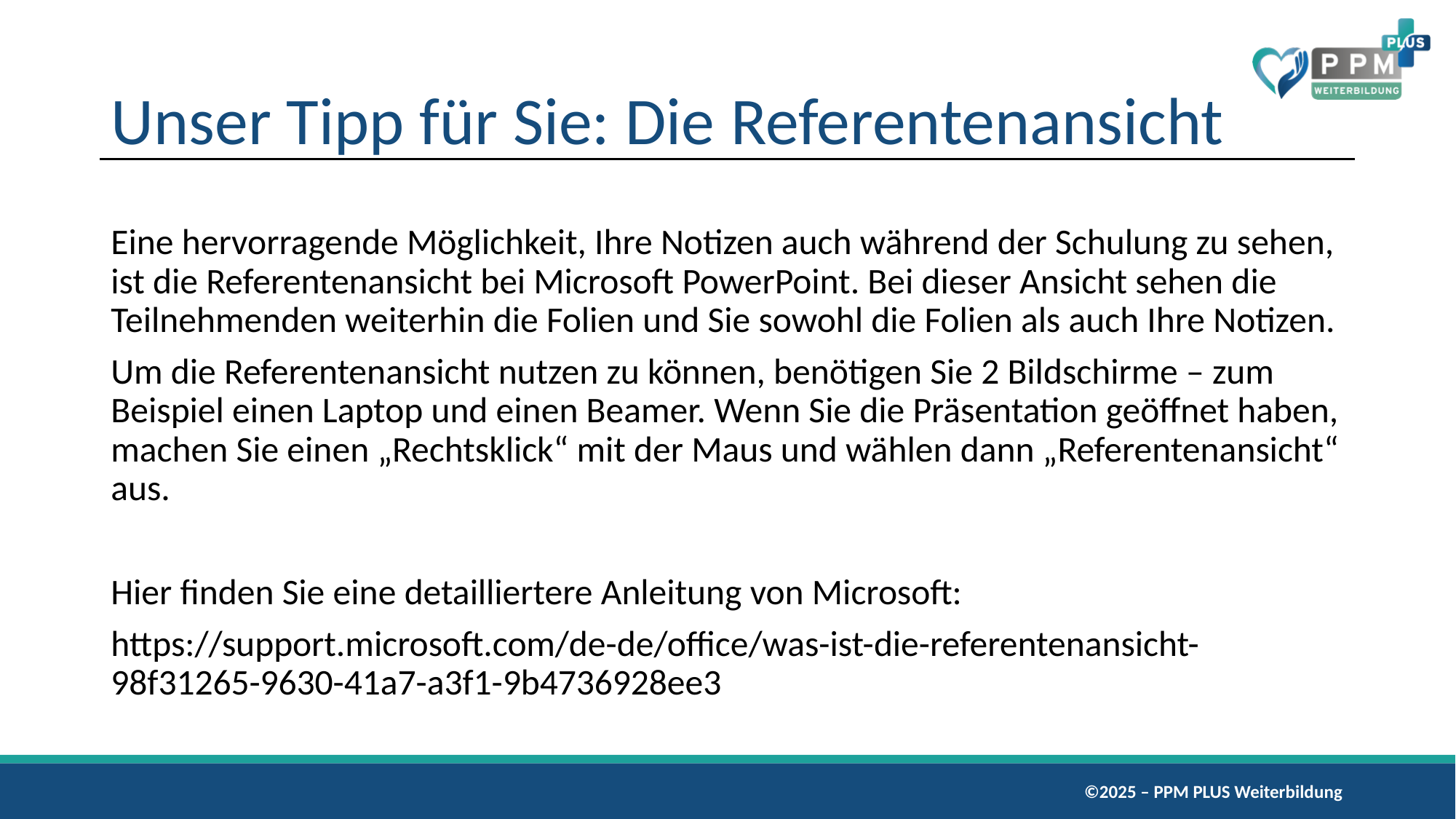

# Unser Tipp für Sie: Die Referentenansicht
Eine hervorragende Möglichkeit, Ihre Notizen auch während der Schulung zu sehen, ist die Referentenansicht bei Microsoft PowerPoint. Bei dieser Ansicht sehen die Teilnehmenden weiterhin die Folien und Sie sowohl die Folien als auch Ihre Notizen.
Um die Referentenansicht nutzen zu können, benötigen Sie 2 Bildschirme – zum Beispiel einen Laptop und einen Beamer. Wenn Sie die Präsentation geöffnet haben, machen Sie einen „Rechtsklick“ mit der Maus und wählen dann „Referentenansicht“ aus.

Hier finden Sie eine detailliertere Anleitung von Microsoft:
https://support.microsoft.com/de-de/office/was-ist-die-referentenansicht-98f31265-9630-41a7-a3f1-9b4736928ee3